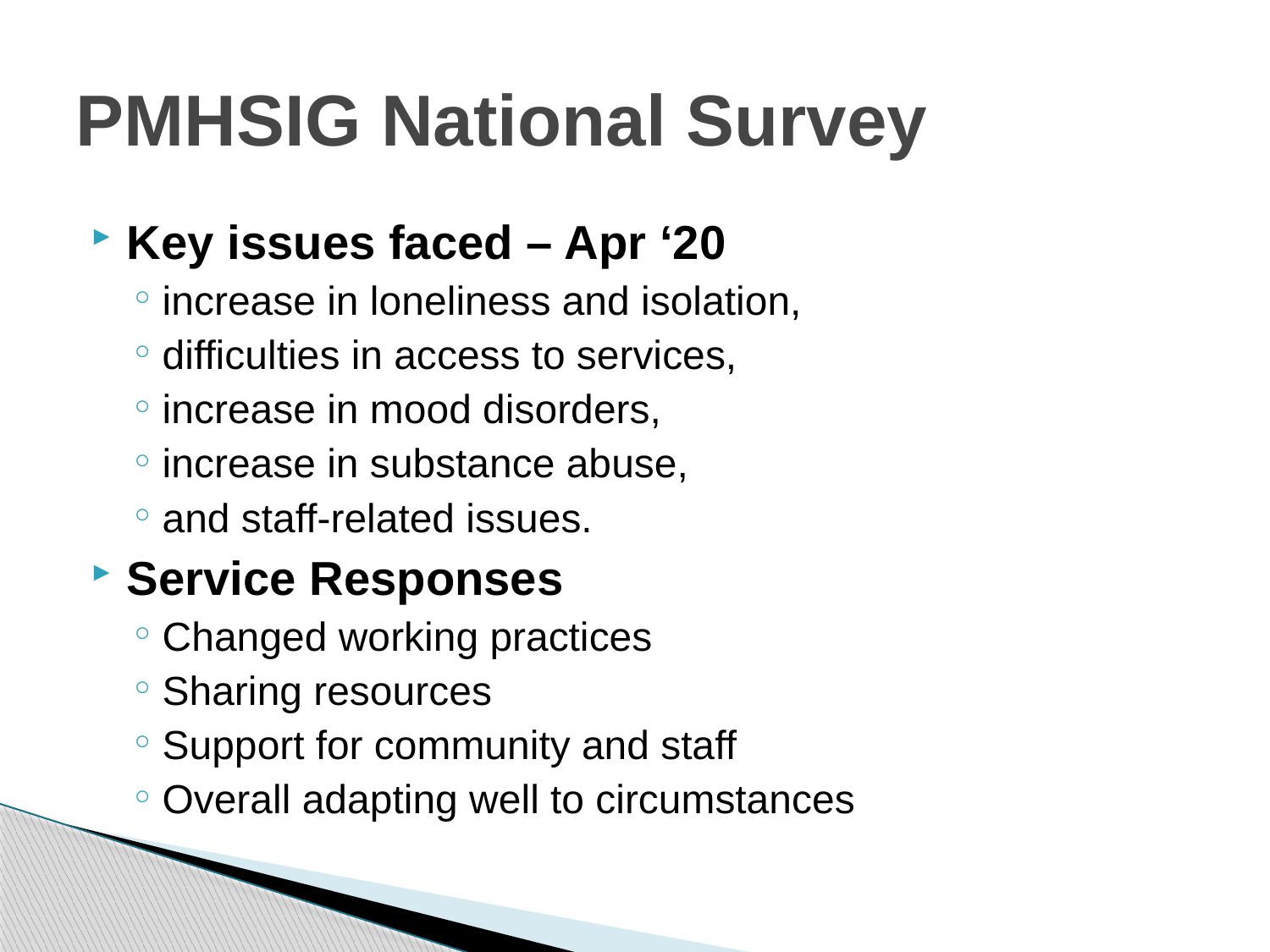

# PMHSIG National Survey
Key issues faced – Apr ‘20
increase in loneliness and isolation,
difficulties in access to services,
increase in mood disorders,
increase in substance abuse,
and staff-related issues.
Service Responses
Changed working practices
Sharing resources
Support for community and staff
Overall adapting well to circumstances